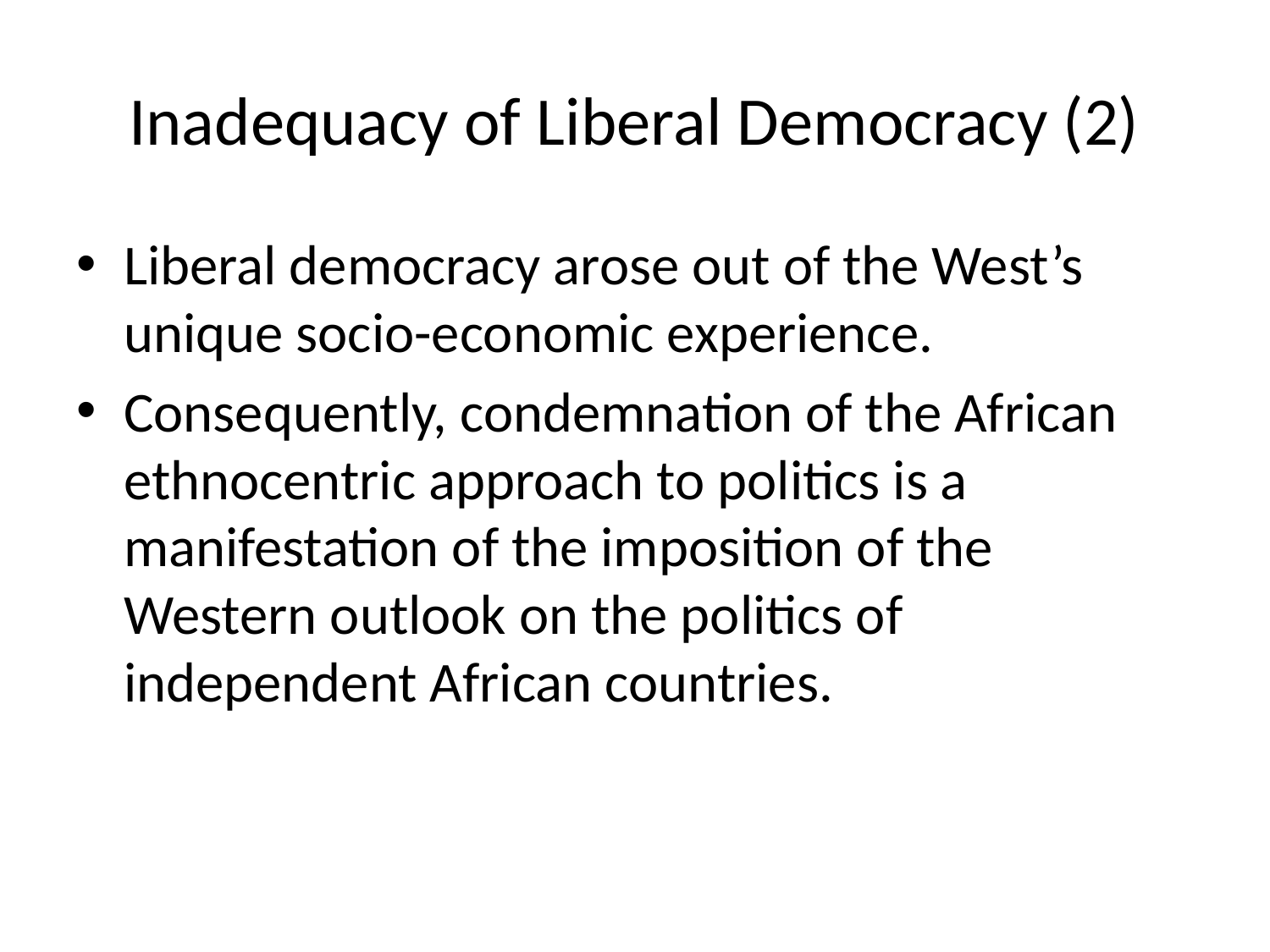

# Inadequacy of Liberal Democracy (2)
Liberal democracy arose out of the West’s unique socio-economic experience.
Consequently, condemnation of the African ethnocentric approach to politics is a manifestation of the imposition of the Western outlook on the politics of independent African countries.